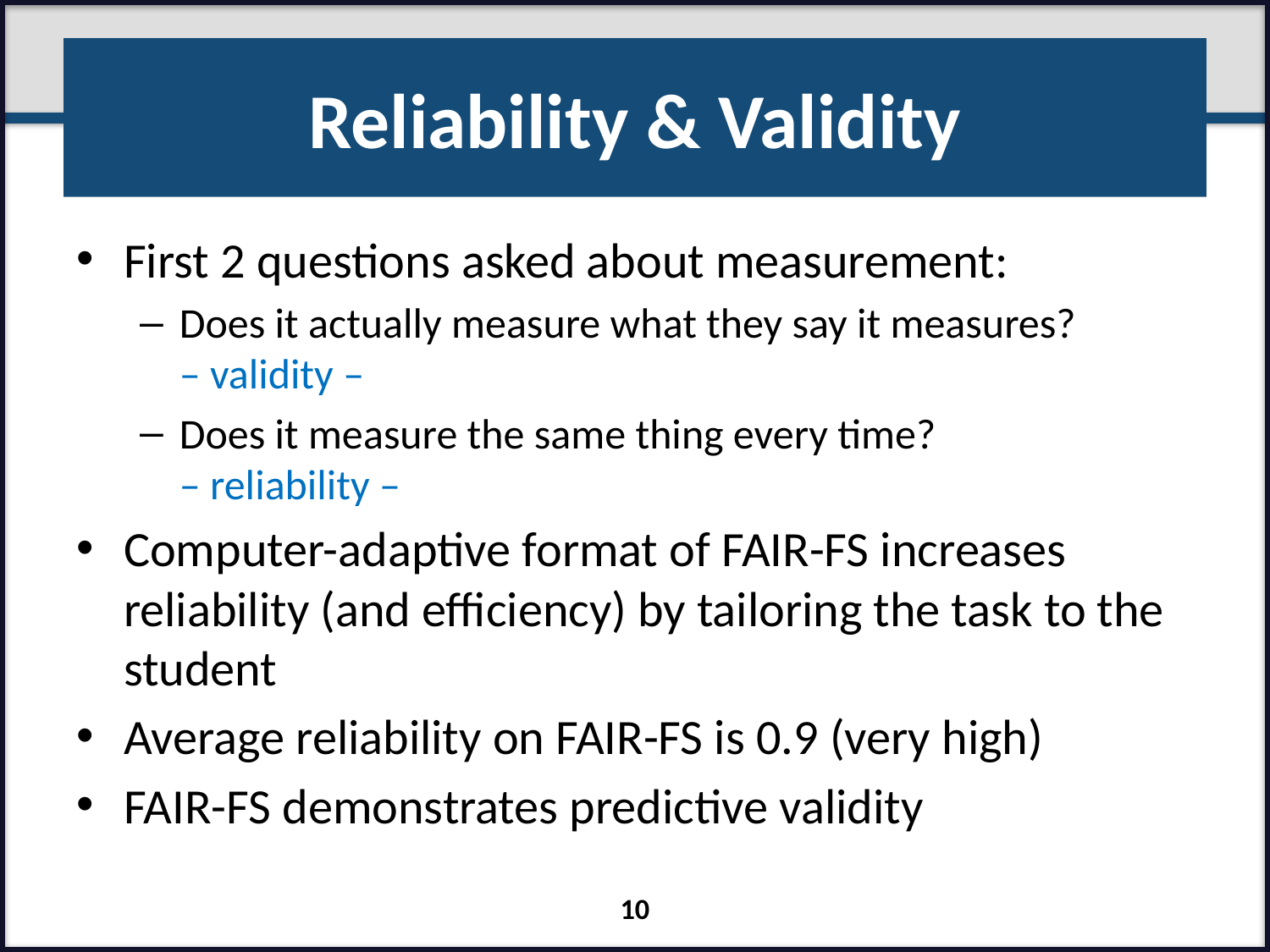

# Reliability & Validity
First 2 questions asked about measurement:
Does it actually measure what they say it measures?
– validity –
Does it measure the same thing every time?
– reliability –
Computer-adaptive format of FAIR-FS increases reliability (and efficiency) by tailoring the task to the student
Average reliability on FAIR-FS is 0.9 (very high)
FAIR-FS demonstrates predictive validity
10